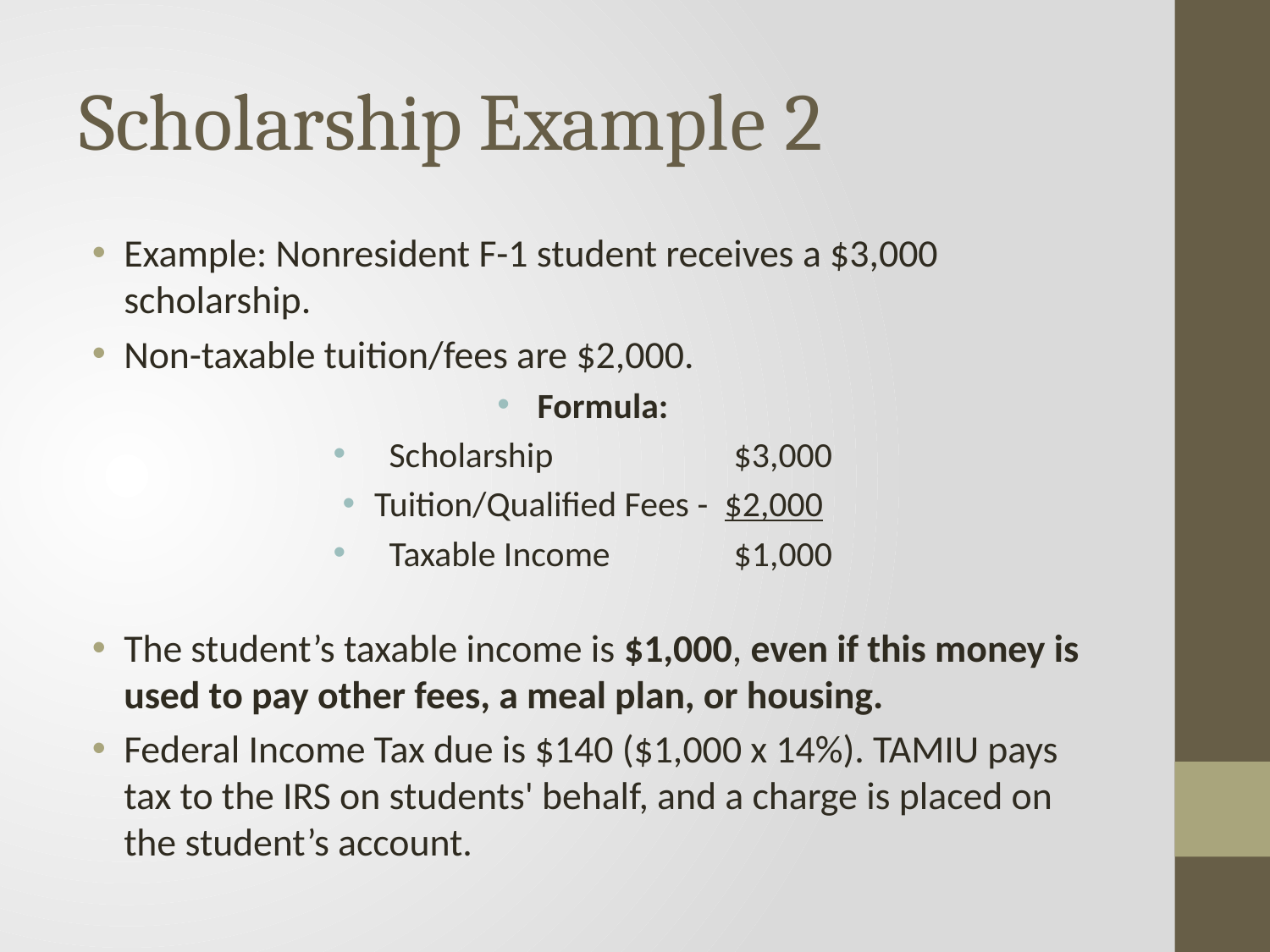

# Scholarship Example 2
Example: Nonresident F-1 student receives a $3,000 scholarship.
Non-taxable tuition/fees are $2,000.
 Formula:
   Scholarship 		$3,000
Tuition/Qualified Fees -  $2,000
   Taxable Income	$1,000
The student’s taxable income is $1,000, even if this money is used to pay other fees, a meal plan, or housing.
Federal Income Tax due is $140 ($1,000 x 14%). TAMIU pays tax to the IRS on students' behalf, and a charge is placed on the student’s account.